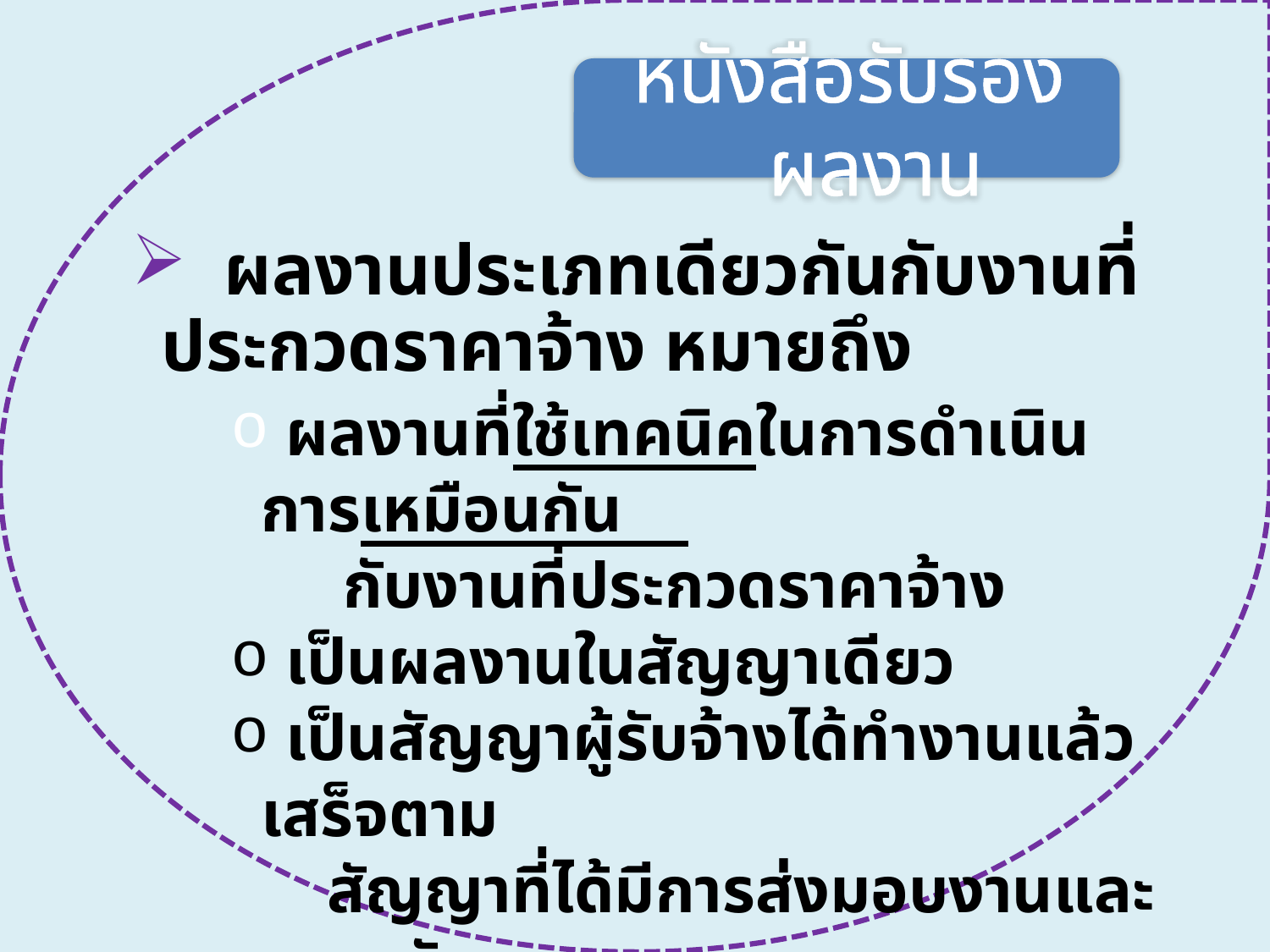

หนังสือรับรองผลงาน
  ผลงานประเภทเดียวกันกับงานที่ประกวดราคาจ้าง หมายถึง

 ผลงานที่ใช้เทคนิคในการดำเนินการเหมือนกัน
     กับงานที่ประกวดราคาจ้าง
 เป็นผลงานในสัญญาเดียว
 เป็นสัญญาผู้รับจ้างได้ทำงานแล้วเสร็จตาม
    สัญญาที่ได้มีการส่งมอบงานและตรวจรับ
    เรียบร้อยแล้ว